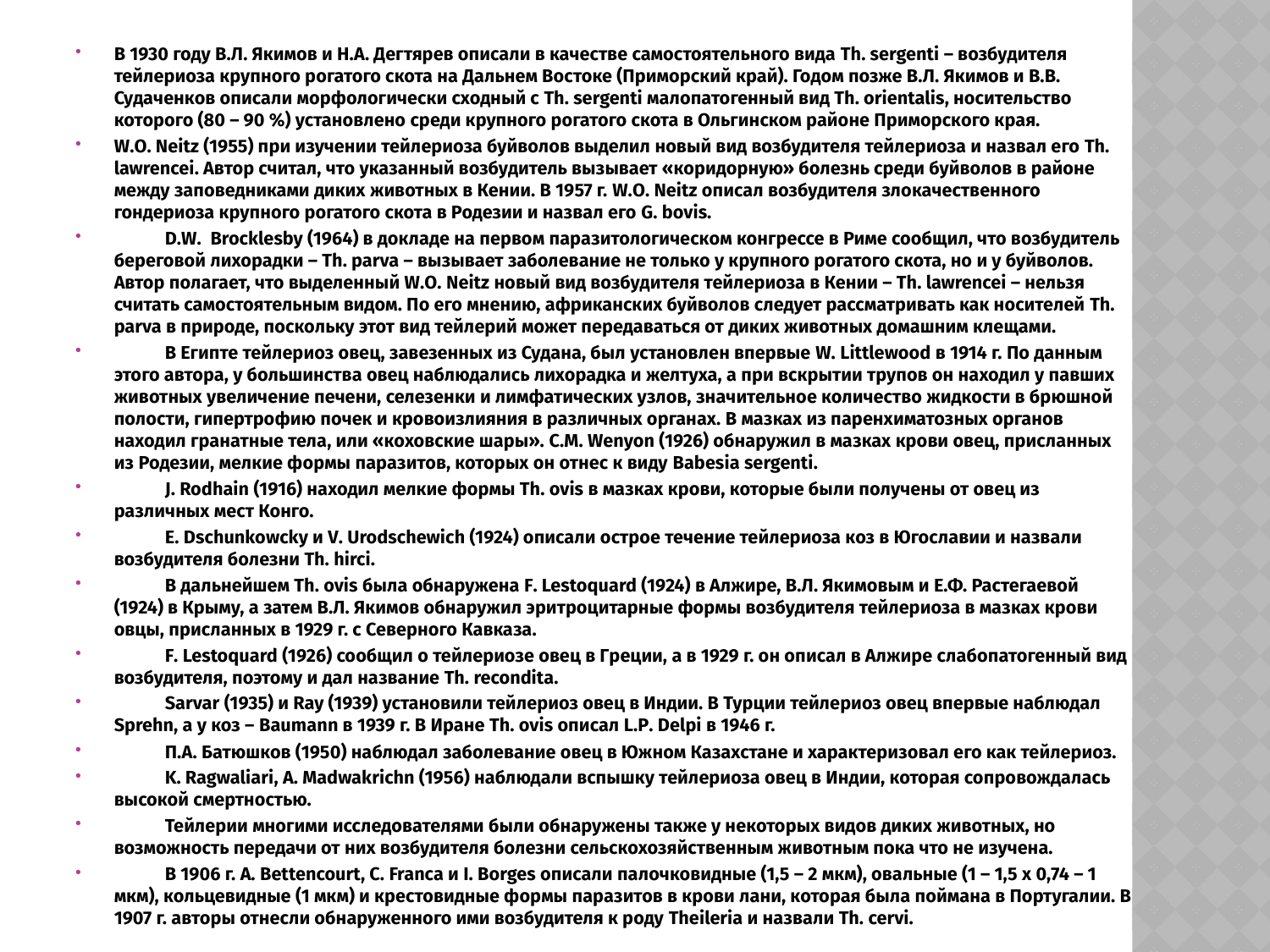

В 1930 году В.Л. Якимов и Н.А. Дегтярев описали в качестве самостоятельного вида Th. sergenti – возбудителя тейлериоза крупного рогатого скота на Дальнем Востоке (Приморский край). Годом позже В.Л. Якимов и В.В. Судаченков описали морфологически сходный с Th. sergenti малопатогенный вид Th. orientalis, носительство которого (80 – 90 %) установлено среди крупного рогатого скота в Ольгинском районе Приморского края.
W.O. Neitz (1955) при изучении тейлериоза буйволов выделил новый вид возбудителя тейлериоза и назвал его Th. lawrencei. Автор считал, что указанный возбудитель вызывает «коридорную» болезнь среди буйволов в районе между заповедниками диких животных в Кении. В 1957 г. W.O. Neitz описал возбудителя злокачественного гондериоза крупного рогатого скота в Родезии и назвал его G. bovis.
	D.W.  Brocklesby (1964) в докладе на первом паразитологическом конгрессе в Риме сообщил, что возбудитель береговой лихорадки – Th. parva – вызывает заболевание не только у крупного рогатого скота, но и у буйволов. Автор полагает, что выделенный W.O. Neitz новый вид возбудителя тейлериоза в Кении – Th. lawrencei – нельзя считать самостоятельным видом. По его мнению, африканских буйволов следует рассматривать как носителей Th. parva в природе, поскольку этот вид тейлерий может передаваться от диких животных домашним клещами.
	В Египте тейлериоз овец, завезенных из Судана, был установлен впервые W. Littlewood в 1914 г. По данным этого автора, у большинства овец наблюдались лихорадка и желтуха, а при вскрытии трупов он находил у павших животных увеличение печени, селезенки и лимфатических узлов, значительное количество жидкости в брюшной полости, гипертрофию почек и кровоизлияния в различных органах. В мазках из паренхиматозных органов находил гранатные тела, или «коховские шары». C.M. Wenyon (1926) обнаружил в мазках крови овец, присланных из Родезии, мелкие формы паразитов, которых он отнес к виду Babesia sergenti.
	J. Rodhain (1916) находил мелкие формы Th. ovis в мазках крови, которые были получены от овец из различных мест Конго.
	E. Dschunkowcky и V. Urodschewich (1924) описали острое течение тейлериоза коз в Югославии и назвали возбудителя болезни Th. hirci.
	В дальнейшем Th. ovis была обнаружена F. Lestoquard (1924) в Алжире, В.Л. Якимовым и Е.Ф. Растегаевой (1924) в Крыму, а затем В.Л. Якимов обнаружил эритроцитарные формы возбудителя тейлериоза в мазках крови овцы, присланных в 1929 г. с Северного Кавказа.
	F. Lestoquard (1926) сообщил о тейлериозе овец в Греции, а в 1929 г. он описал в Алжире слабопатогенный вид возбудителя, поэтому и дал название Th. recondita.
	Sarvar (1935) и Ray (1939) установили тейлериоз овец в Индии. В Турции тейлериоз овец впервые наблюдал Sprehn, а у коз – Baumann в 1939 г. В Иране Th. ovis описал L.P. Delpi в 1946 г.
	П.А. Батюшков (1950) наблюдал заболевание овец в Южном Казахстане и характеризовал его как тейлериоз.
	K. Ragwaliari, A. Madwakrichn (1956) наблюдали вспышку тейлериоза овец в Индии, которая сопровождалась высокой смертностью.
	Тейлерии многими исследователями были обнаружены также у некоторых видов диких животных, но возможность передачи от них возбудителя болезни сельскохозяйственным животным пока что не изучена.
	В 1906 г. A. Bettencourt, C. Franca и I. Borges описали палочковидные (1,5 – 2 мкм), овальные (1 – 1,5 х 0,74 – 1 мкм), кольцевидные (1 мкм) и крестовидные формы паразитов в крови лани, которая была поймана в Португалии. В 1907 г. авторы отнесли обнаруженного ими возбудителя к роду Theileria и назвали Th. cervi.

#